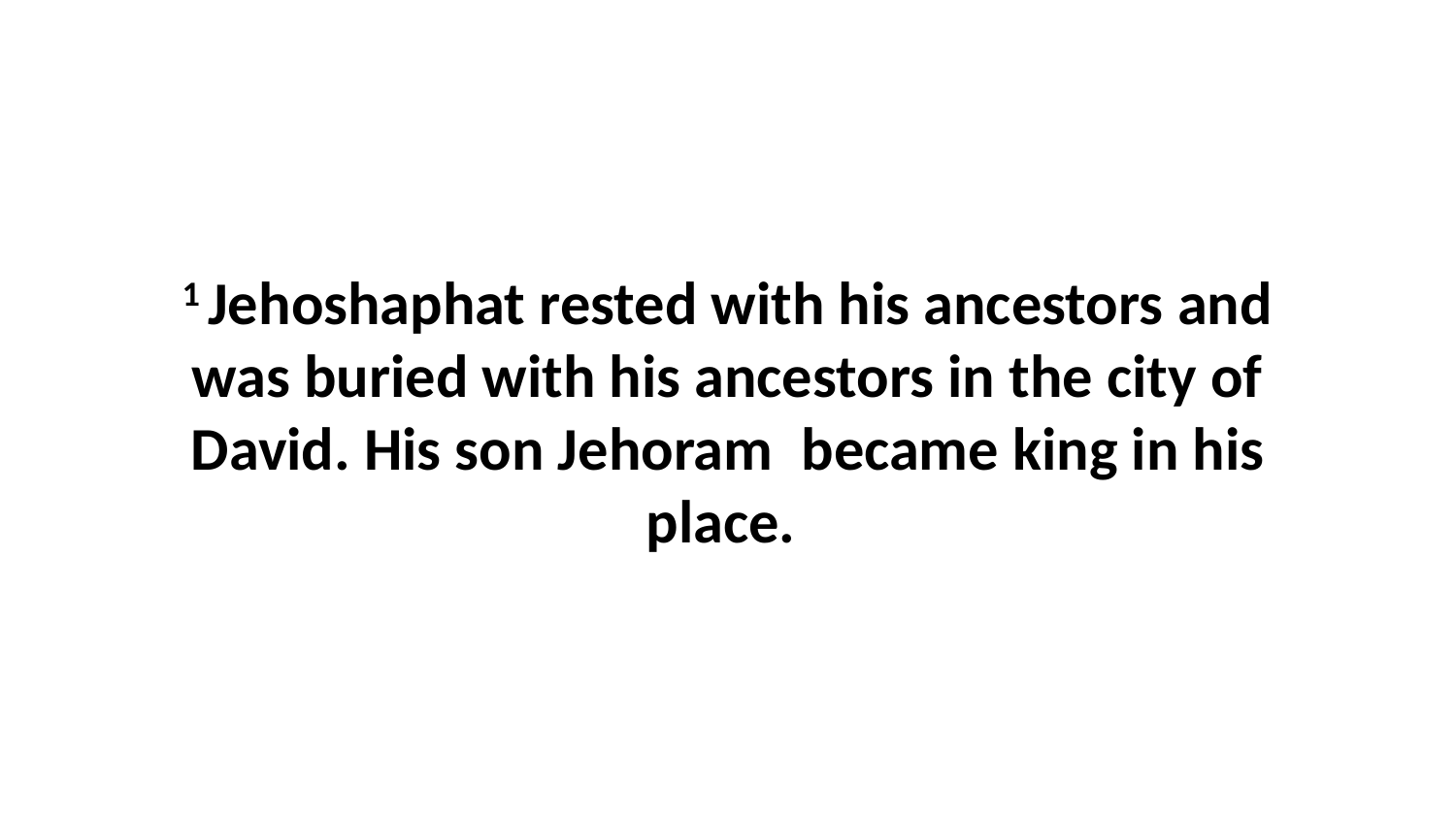

1 Jehoshaphat rested with his ancestors and was buried with his ancestors in the city of David. His son Jehoram  became king in his place.